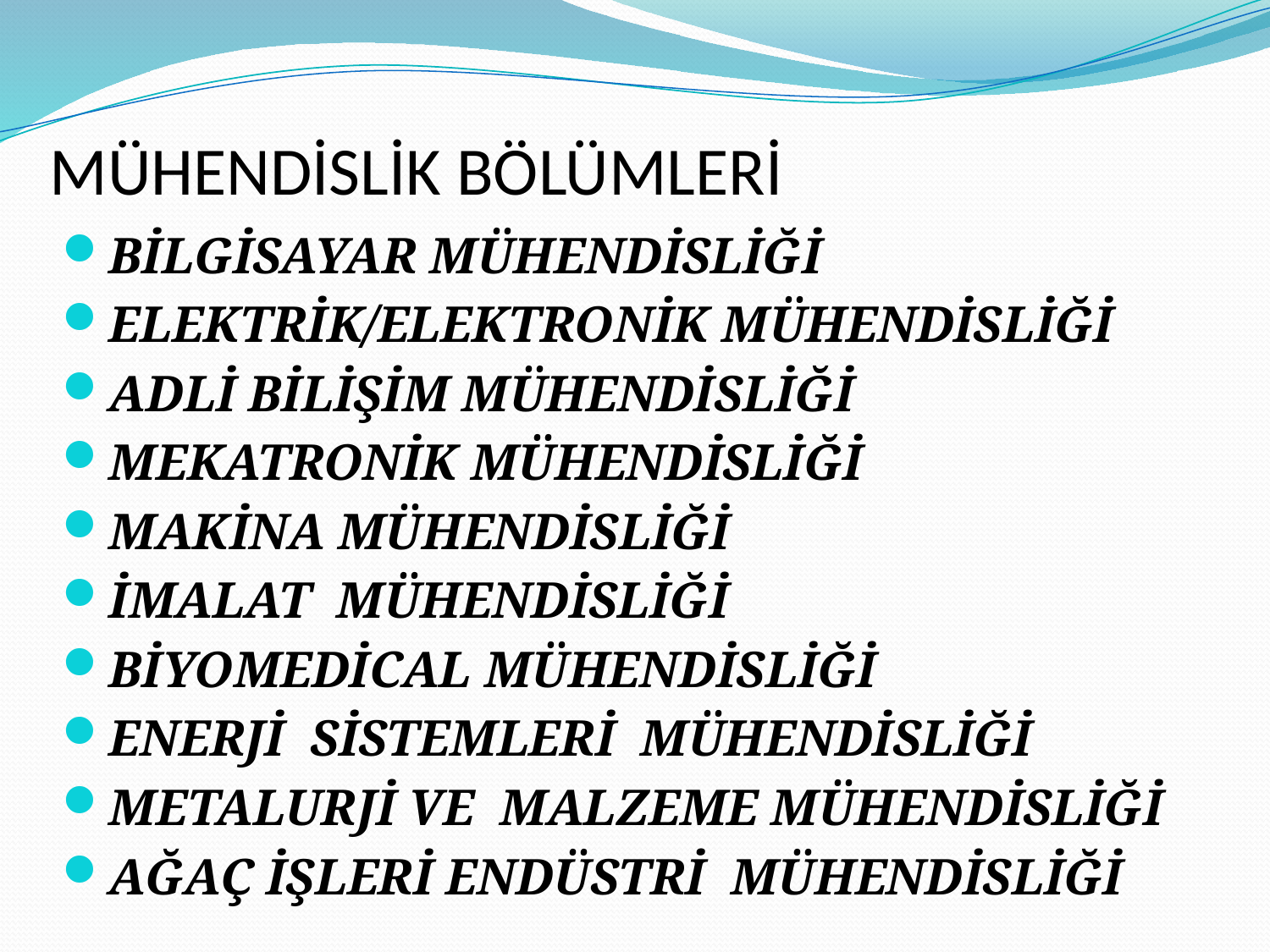

# MÜHENDİSLİK BÖLÜMLERİ
BİLGİSAYAR MÜHENDİSLİĞİ
ELEKTRİK/ELEKTRONİK MÜHENDİSLİĞİ
ADLİ BİLİŞİM MÜHENDİSLİĞİ
MEKATRONİK MÜHENDİSLİĞİ
MAKİNA MÜHENDİSLİĞİ
İMALAT  MÜHENDİSLİĞİ
BİYOMEDİCAL MÜHENDİSLİĞİ
ENERJİ  SİSTEMLERİ  MÜHENDİSLİĞİ
METALURJİ VE  MALZEME MÜHENDİSLİĞİ
AĞAÇ İŞLERİ ENDÜSTRİ  MÜHENDİSLİĞİ